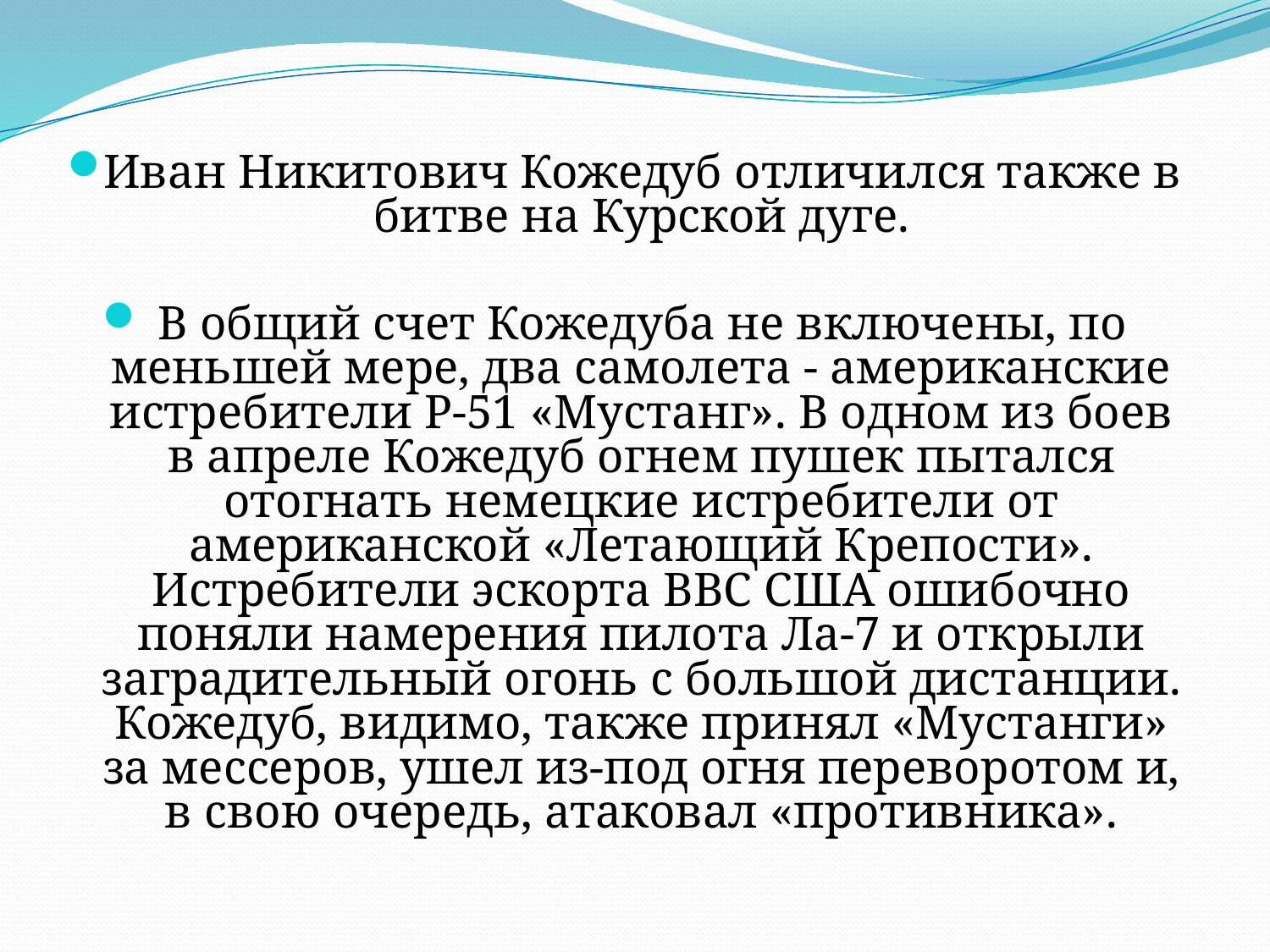

Иван Никитович Кожедуб отличился также в битве на Курской дуге.

В общий счет Кожедуба не включены, по меньшей мере, два самолета - американские истребители Р-51 «Мустанг». В одном из боев в апреле Кожедуб огнем пушек пытался отогнать немецкие истребители от американской «Летающий Крепости». Истребители эскорта ВВС США ошибочно поняли намерения пилота Ла-7 и открыли заградительный огонь с большой дистанции. Кожедуб, видимо, также принял «Мустанги» за мессеров, ушел из-под огня переворотом и, в свою очередь, атаковал «противника».